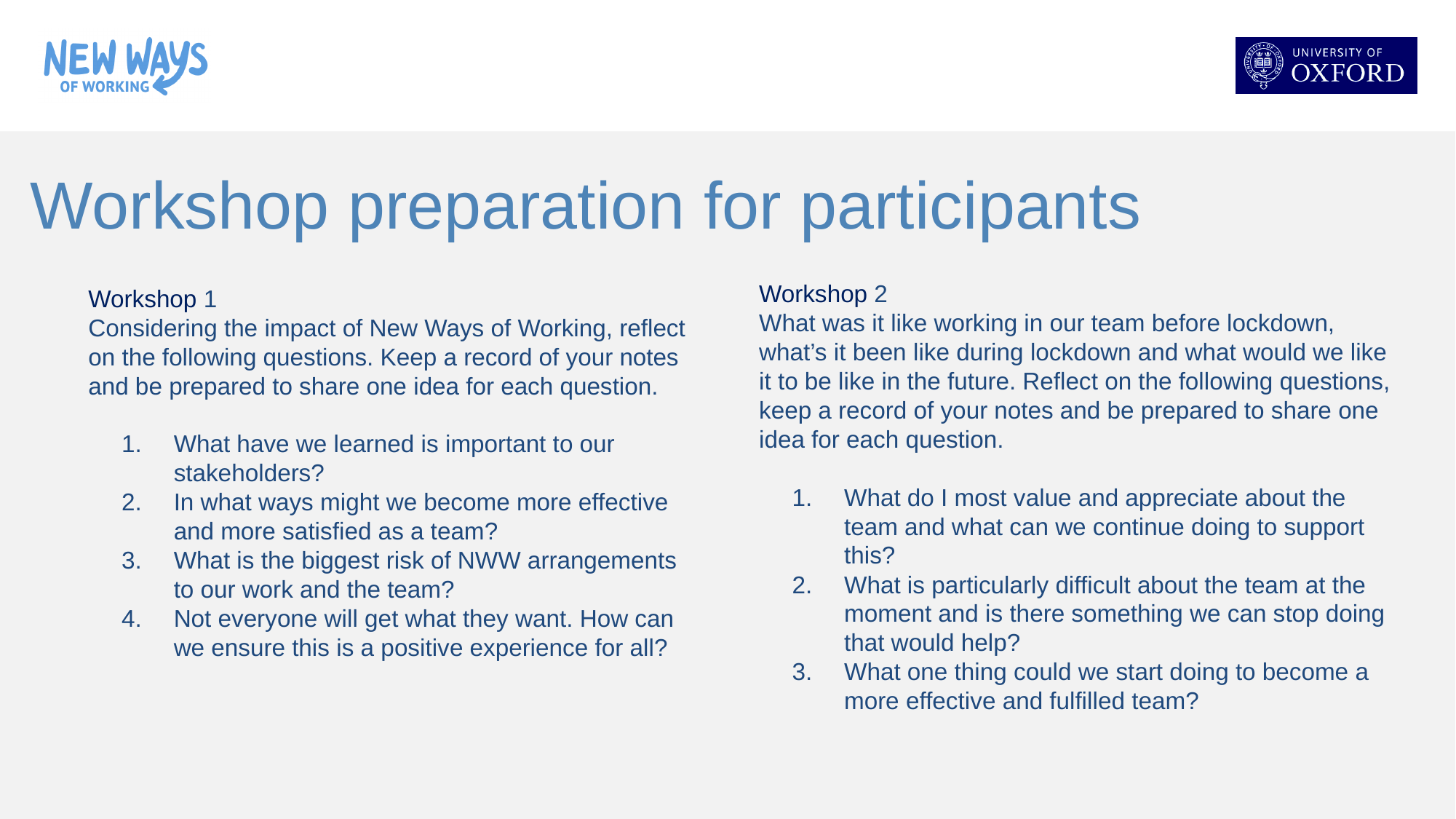

Workshop preparation for participants
Workshop 2
What was it like working in our team before lockdown, what’s it been like during lockdown and what would we like it to be like in the future. Reflect on the following questions, keep a record of your notes and be prepared to share one idea for each question.

What do I most value and appreciate about the team and what can we continue doing to support this?
What is particularly difficult about the team at the moment and is there something we can stop doing that would help?
What one thing could we start doing to become a more effective and fulfilled team?
Workshop 1
Considering the impact of New Ways of Working, reflect on the following questions. Keep a record of your notes and be prepared to share one idea for each question.

What have we learned is important to our stakeholders?
In what ways might we become more effective and more satisfied as a team?
What is the biggest risk of NWW arrangements to our work and the team?
Not everyone will get what they want. How can we ensure this is a positive experience for all?